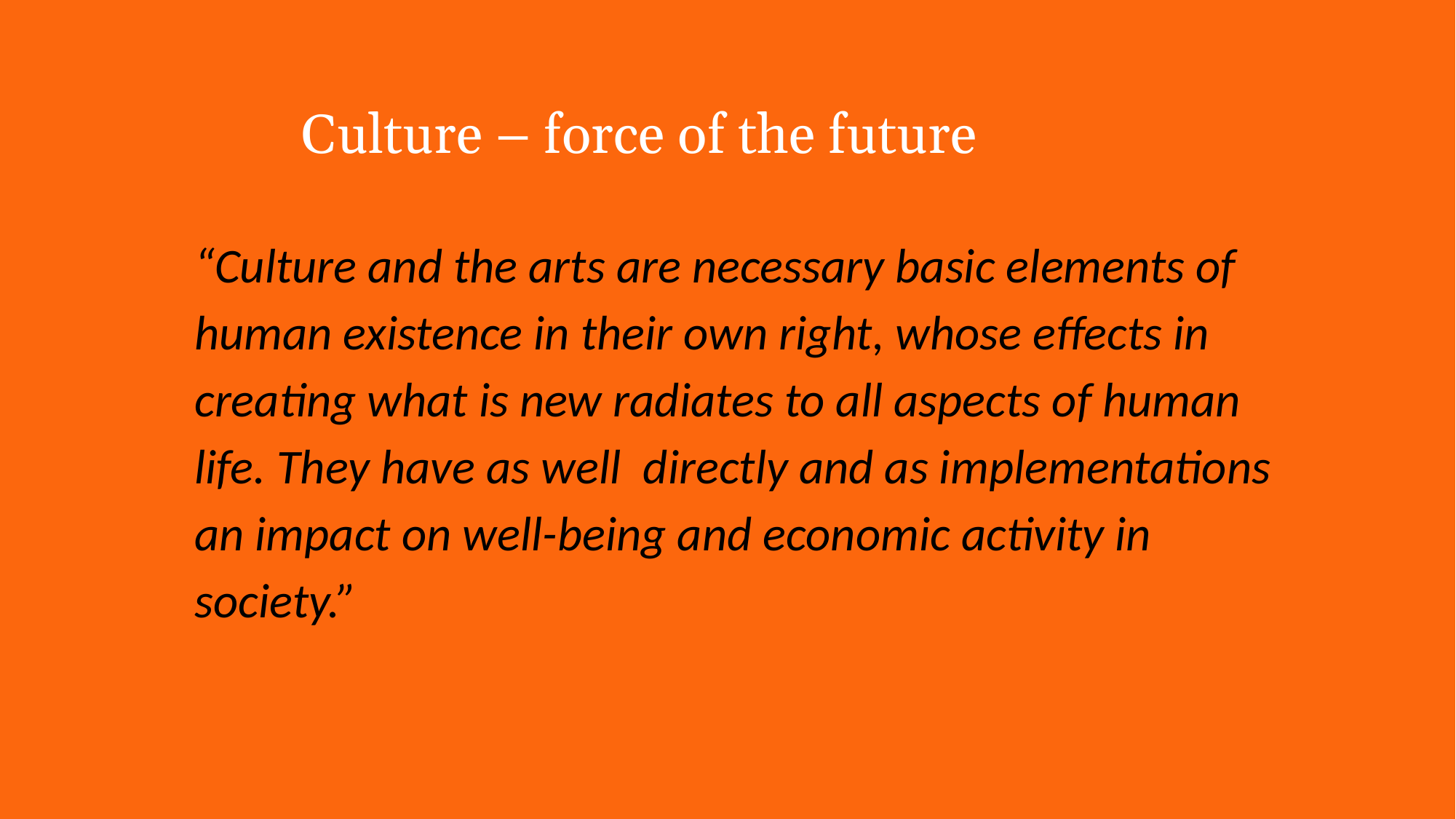

# Culture – force of the future
“Culture and the arts are necessary basic elements of human existence in their own right, whose effects in creating what is new radiates to all aspects of human life. They have as well  directly and as implementations an impact on well-being and economic activity in society.”